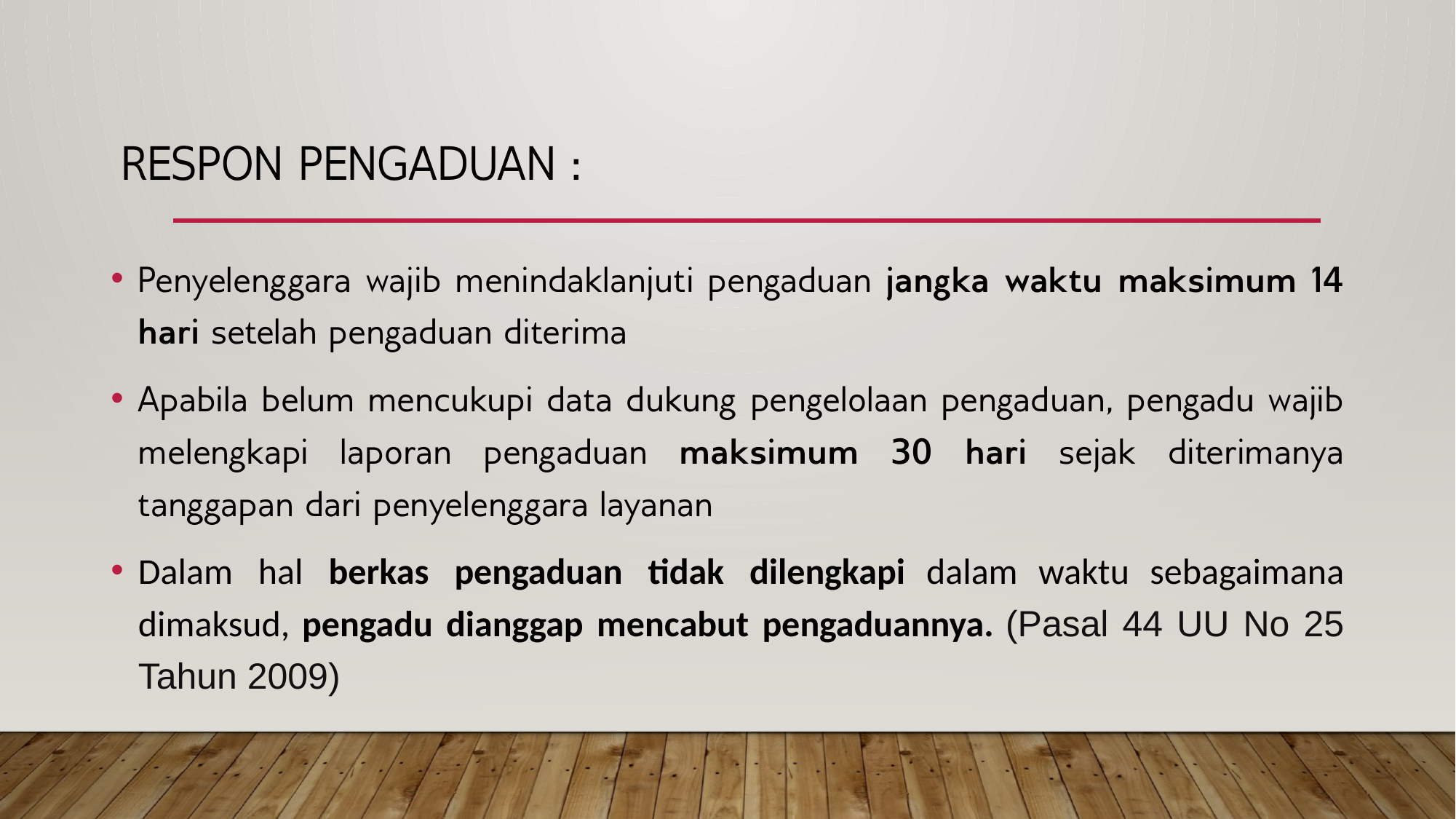

# Respon Pengaduan :
Penyelenggara wajib menindaklanjuti pengaduan jangka waktu maksimum 14 hari setelah pengaduan diterima
Apabila belum mencukupi data dukung pengelolaan pengaduan, pengadu wajib melengkapi laporan pengaduan maksimum 30 hari sejak diterimanya tanggapan dari penyelenggara layanan
Dalam hal berkas pengaduan tidak dilengkapi dalam waktu sebagaimana dimaksud, pengadu dianggap mencabut pengaduannya. (Pasal 44 UU No 25 Tahun 2009)